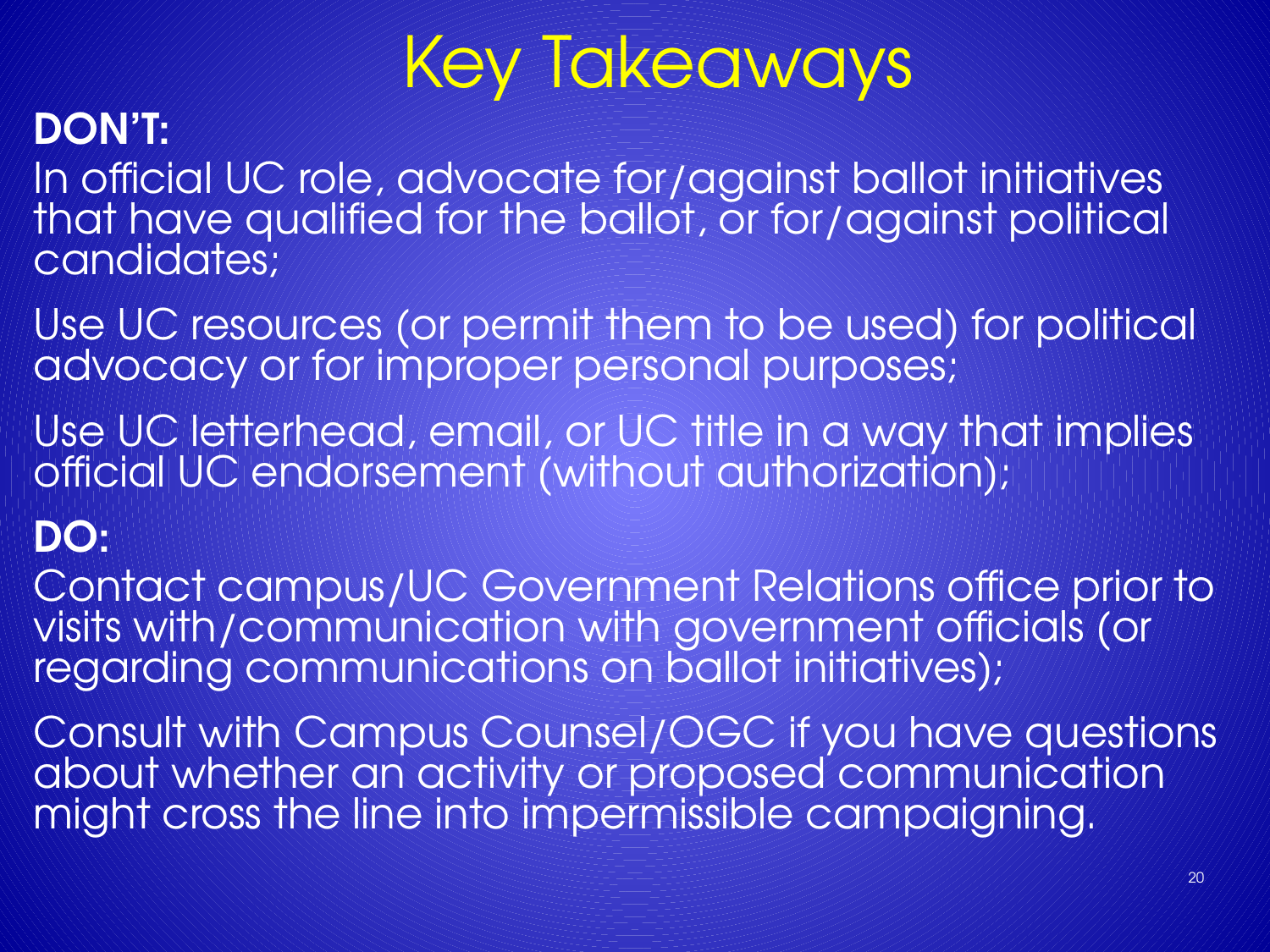

# Key Takeaways
DON’T:
In official UC role, advocate for/against ballot initiatives that have qualified for the ballot, or for/against political candidates;

Use UC resources (or permit them to be used) for political advocacy or for improper personal purposes;

Use UC letterhead, email, or UC title in a way that implies official UC endorsement (without authorization);

DO:
Contact campus/UC Government Relations office prior to visits with/communication with government officials (or regarding communications on ballot initiatives);

Consult with Campus Counsel/OGC if you have questions about whether an activity or proposed communication might cross the line into impermissible campaigning.

20